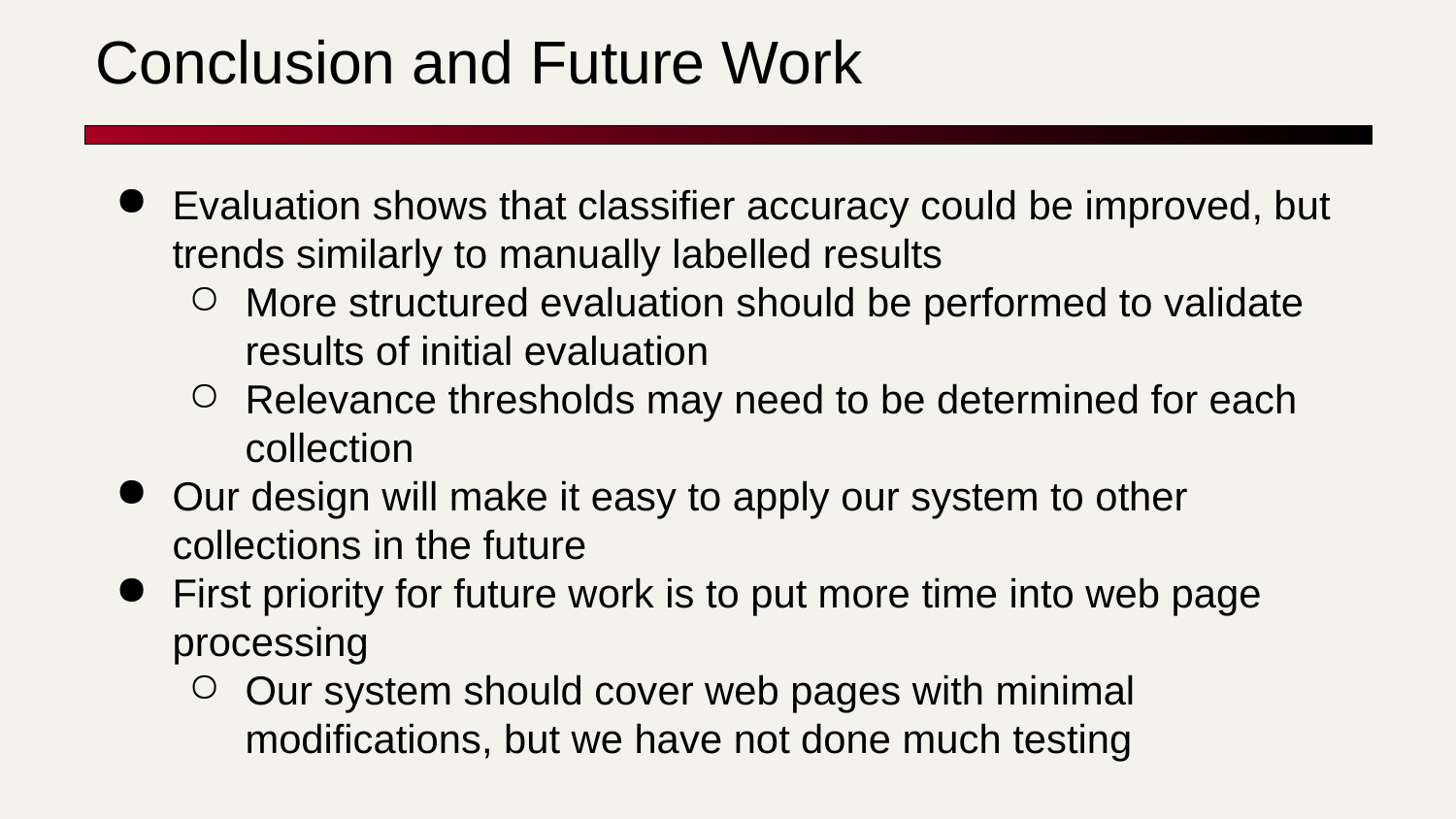

# Conclusion and Future Work
Evaluation shows that classifier accuracy could be improved, but trends similarly to manually labelled results
More structured evaluation should be performed to validate results of initial evaluation
Relevance thresholds may need to be determined for each collection
Our design will make it easy to apply our system to other collections in the future
First priority for future work is to put more time into web page processing
Our system should cover web pages with minimal modifications, but we have not done much testing